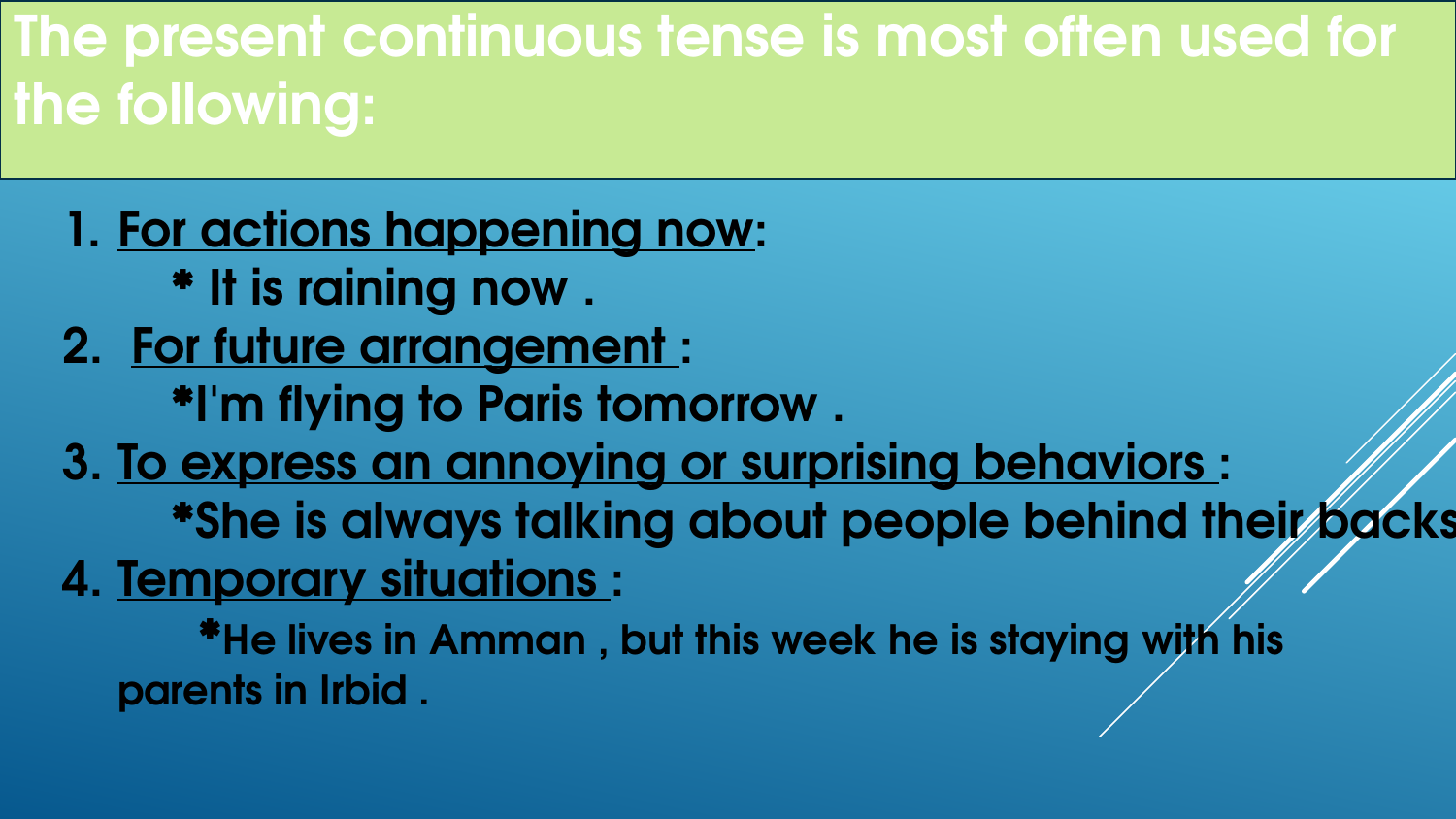

The present continuous tense is most often used for the following:
For actions happening now:
    * It is raining now .
 For future arrangement :
    *I'm flying to Paris tomorrow .
To express an annoying or surprising behaviors :
    *She is always talking about people behind their backs !
Temporary situations :
      *He lives in Amman , but this week he is staying with his       parents in Irbid .